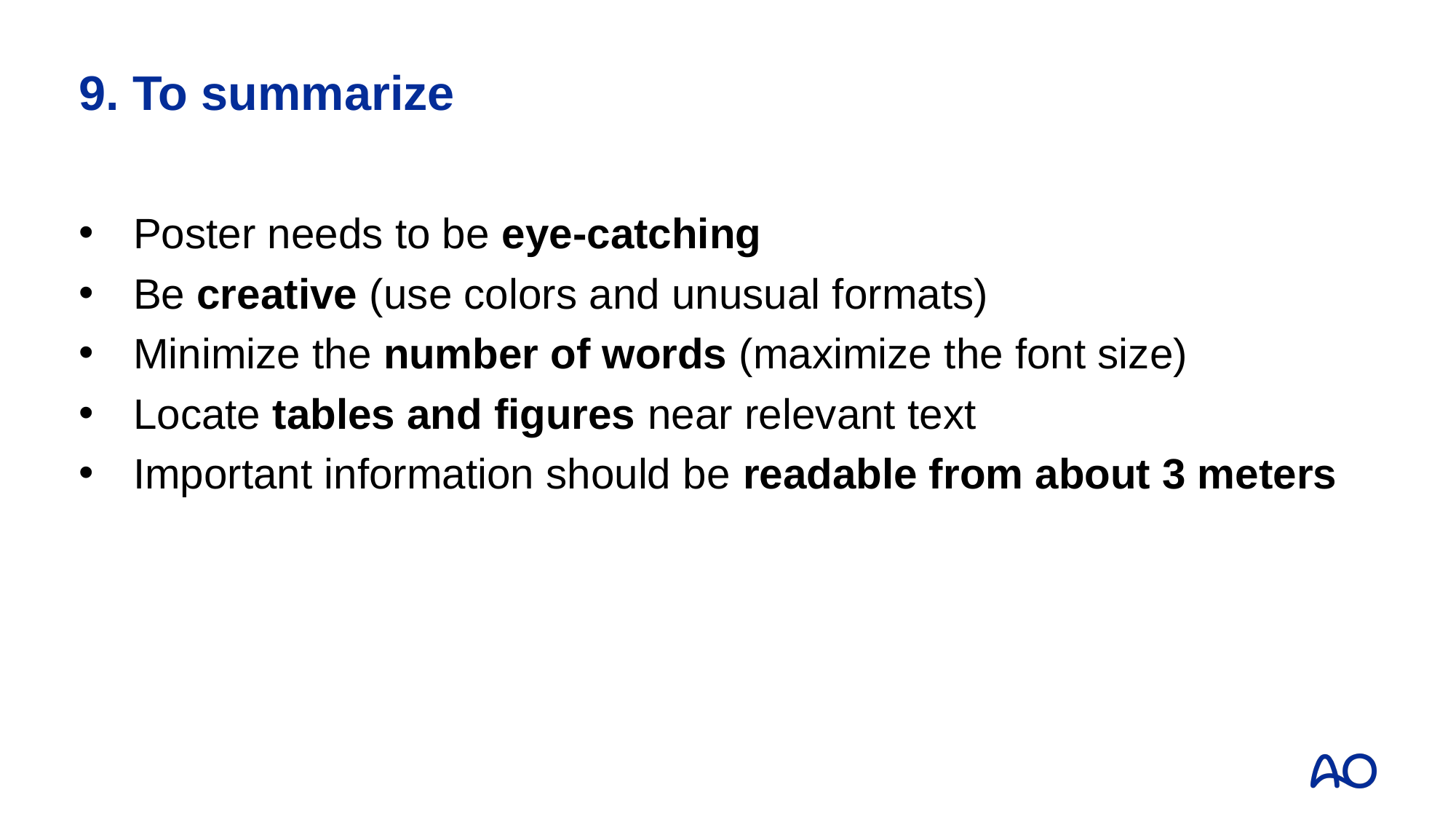

# 9. To summarize
Poster needs to be eye-catching
Be creative (use colors and unusual formats)
Minimize the number of words (maximize the font size)
Locate tables and figures near relevant text
Important information should be readable from about 3 meters